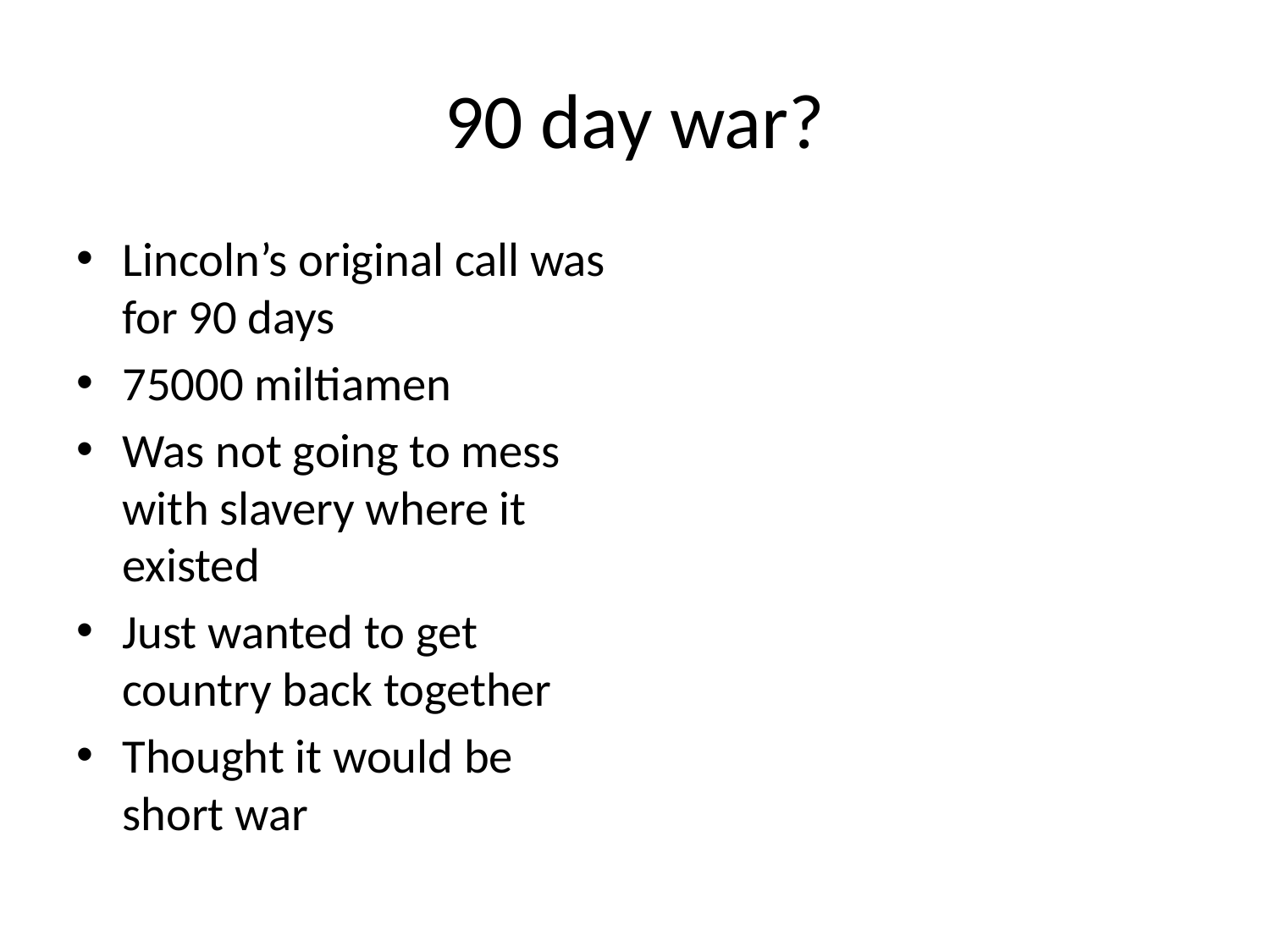

# 90 day war?
Lincoln’s original call was for 90 days
75000 miltiamen
Was not going to mess with slavery where it existed
Just wanted to get country back together
Thought it would be short war